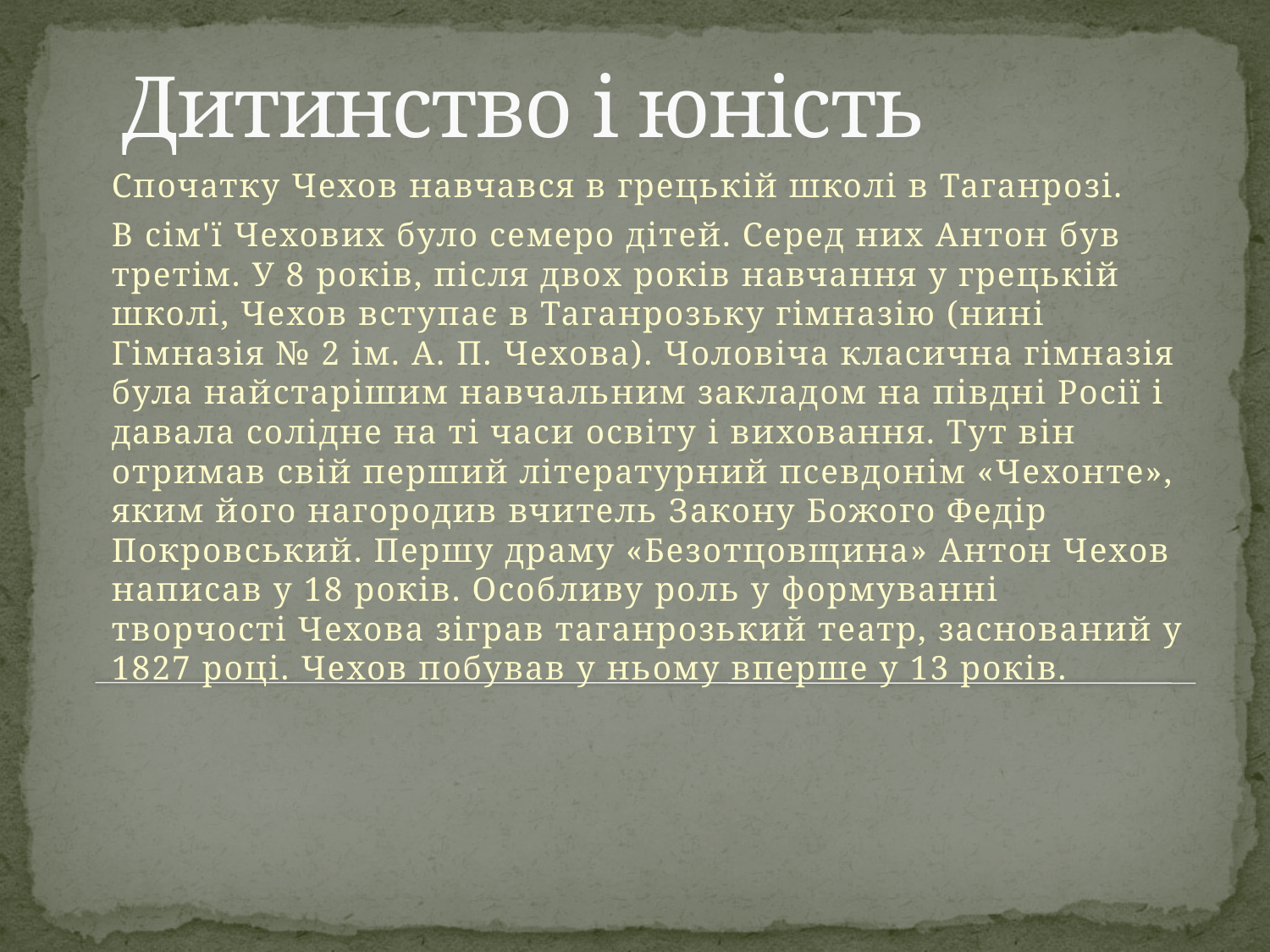

# Дитинство і юність
Спочатку Чехов навчався в грецькій школі в Таганрозі.
В сім'ї Чехових було семеро дітей. Серед них Антон був третім. У 8 років, після двох років навчання у грецькій школі, Чехов вступає в Таганрозьку гімназію (нині Гімназія № 2 ім. А. П. Чехова). Чоловіча класична гімназія була найстарішим навчальним закладом на півдні Росії і давала солідне на ті часи освіту і виховання. Тут він отримав свій перший літературний псевдонім «Чехонте», яким його нагородив вчитель Закону Божого Федір Покровський. Першу драму «Безотцовщина» Антон Чехов написав у 18 років. Особливу роль у формуванні творчості Чехова зіграв таганрозький театр, заснований у 1827 році. Чехов побував у ньому вперше у 13 років.